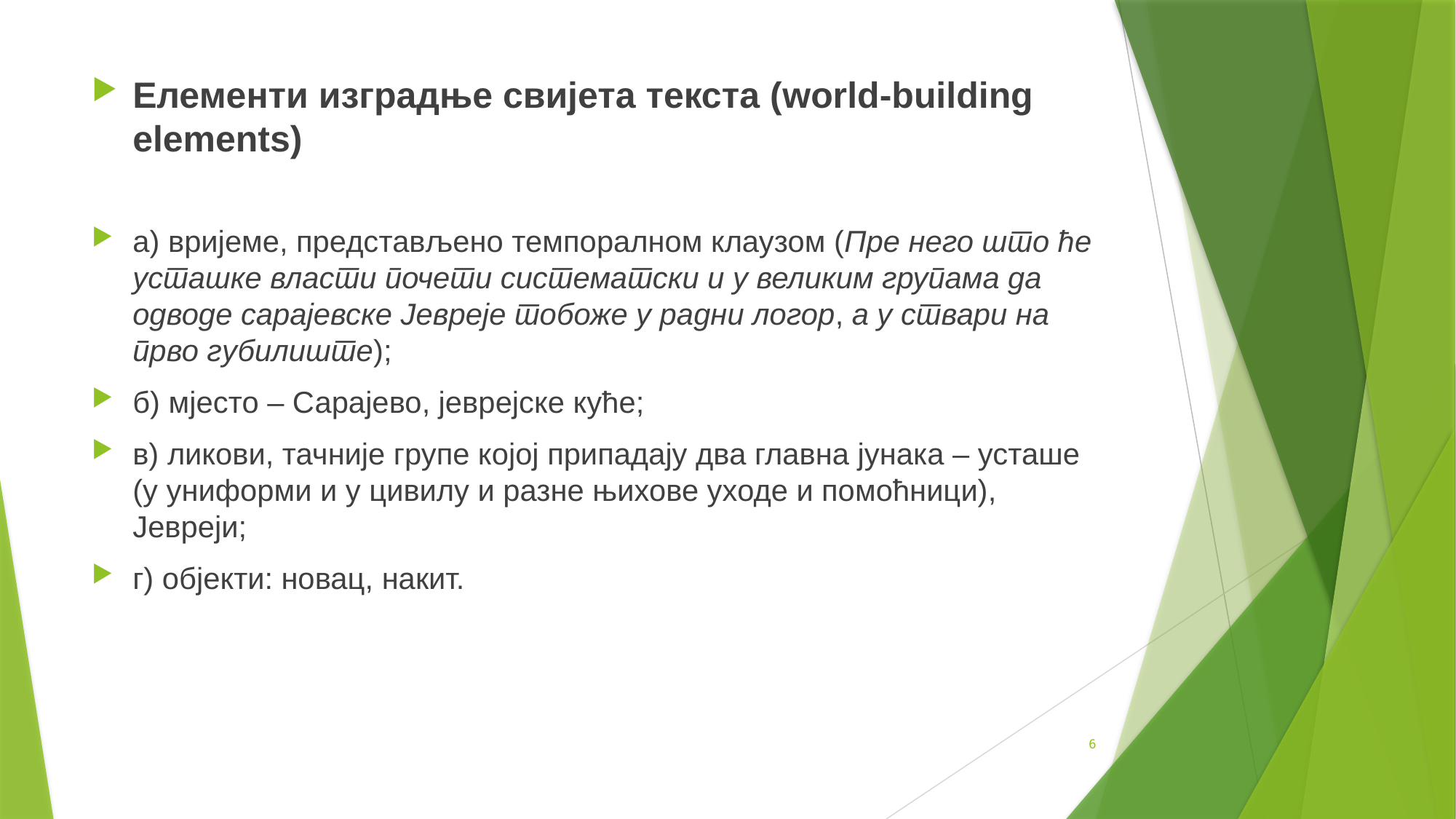

Елементи изградње свијета текста (world-building elements)

a) вријеме, представљено темпоралном клаузом (Пре него што ће усташке власти почети систематски и у великим групама да одводе сарајевске Јевреје тобоже у радни логор, а у ствари на прво губилиште);
б) мјесто – Сарајево, јеврејске куће;
в) ликови, тачније групе којој припадају два главна јунака – усташе (у униформи и у цивилу и разне њихове уходе и помоћници), Јевреји;
г) објекти: новац, накит.
6